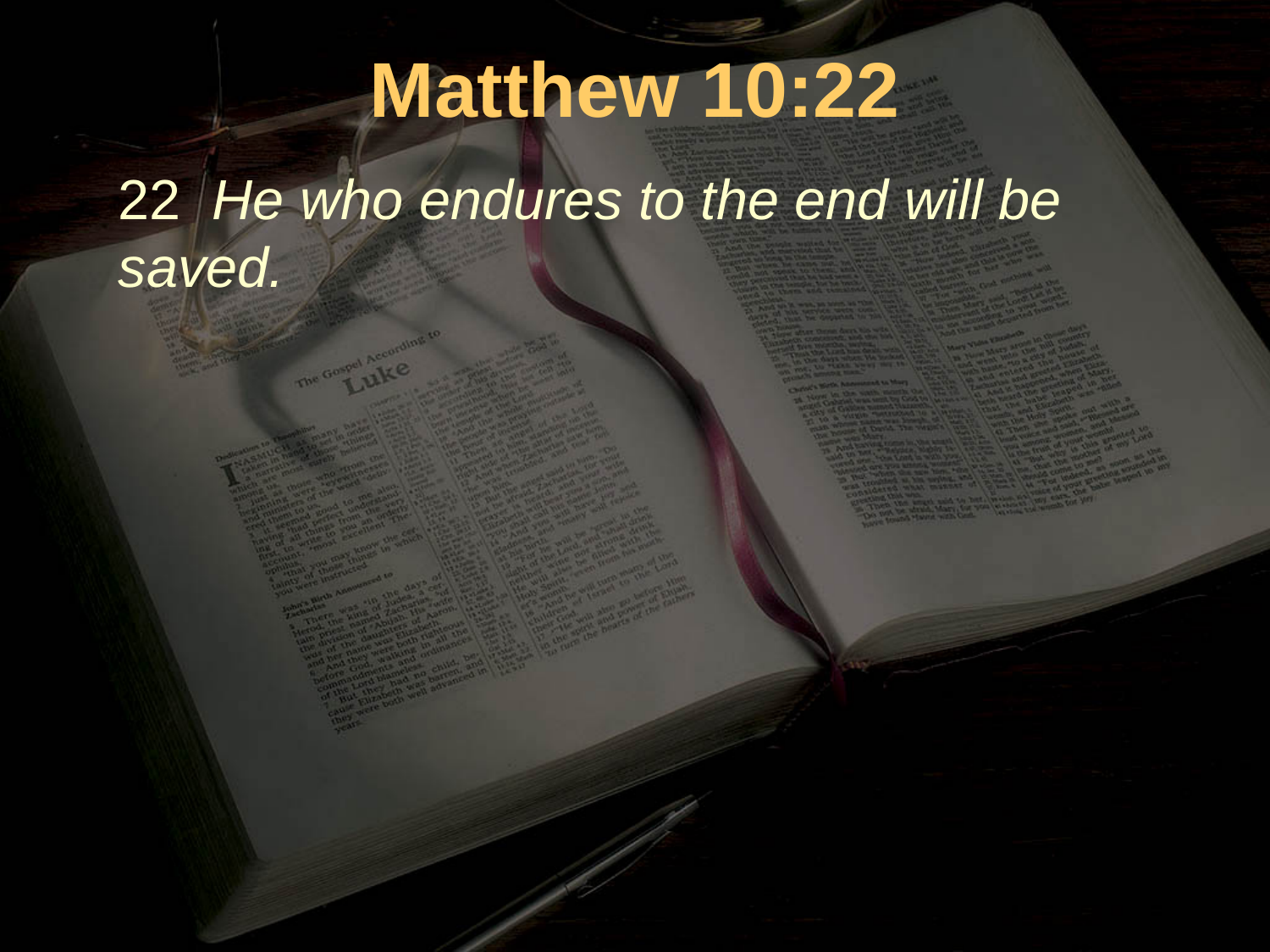

Matthew 10:22
22  He who endures to the end will be saved.